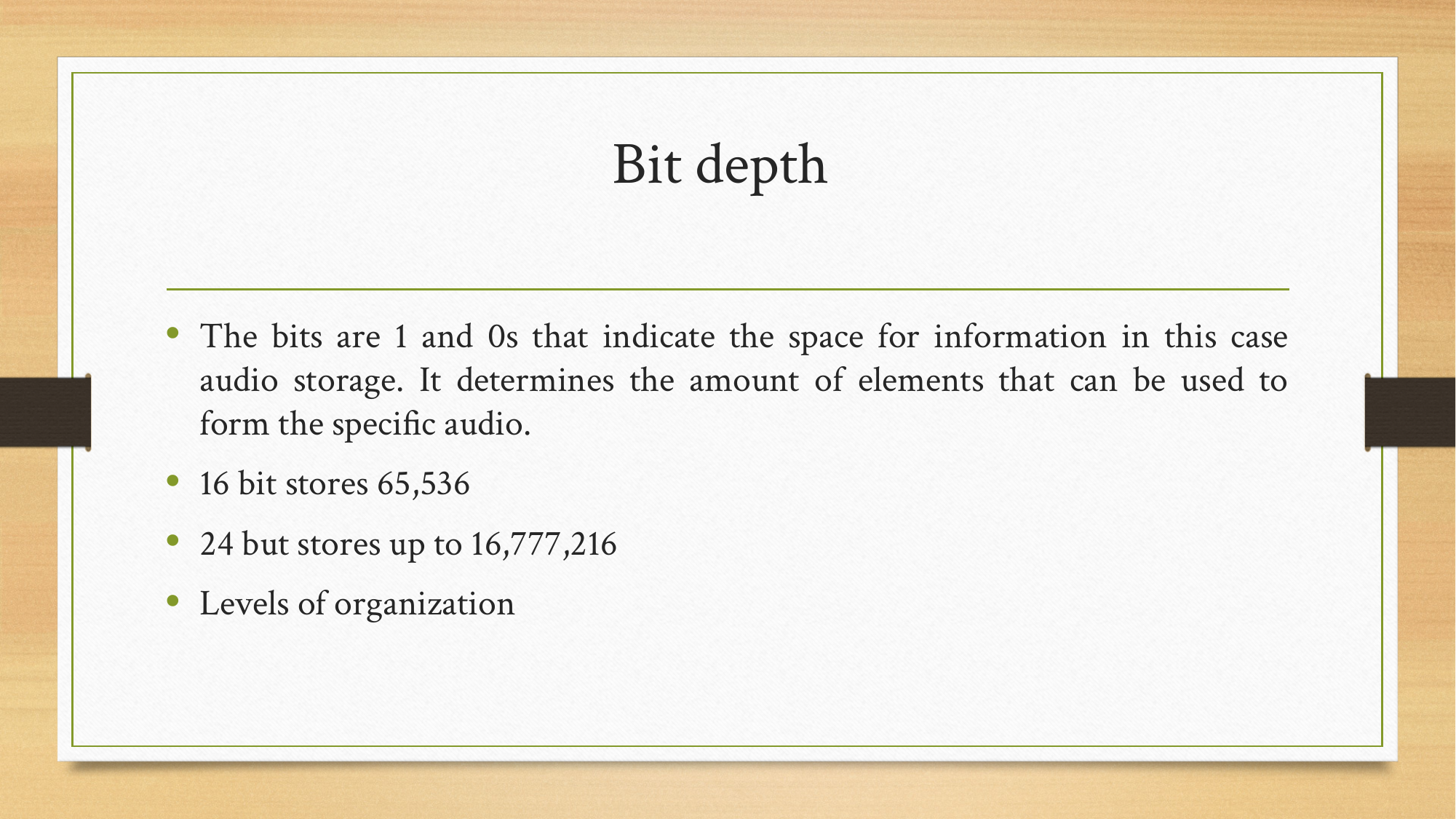

# Bit depth
The bits are 1 and 0s that indicate the space for information in this case audio storage. It determines the amount of elements that can be used to form the specific audio.
16 bit stores 65,536
24 but stores up to 16,777,216
Levels of organization